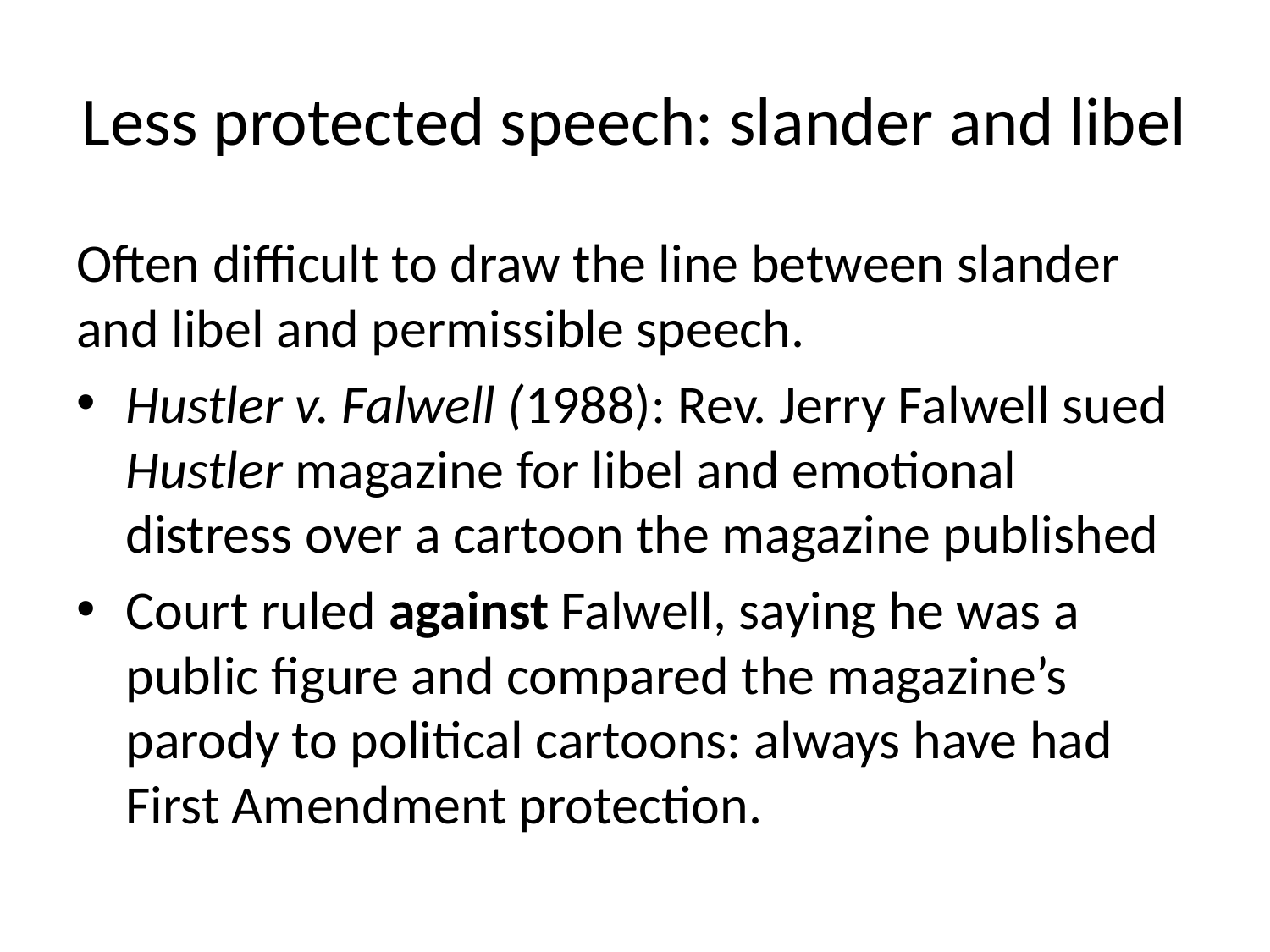

# Less protected speech: slander and libel
Often difficult to draw the line between slander and libel and permissible speech.
Hustler v. Falwell (1988): Rev. Jerry Falwell sued Hustler magazine for libel and emotional distress over a cartoon the magazine published
Court ruled against Falwell, saying he was a public figure and compared the magazine’s parody to political cartoons: always have had First Amendment protection.